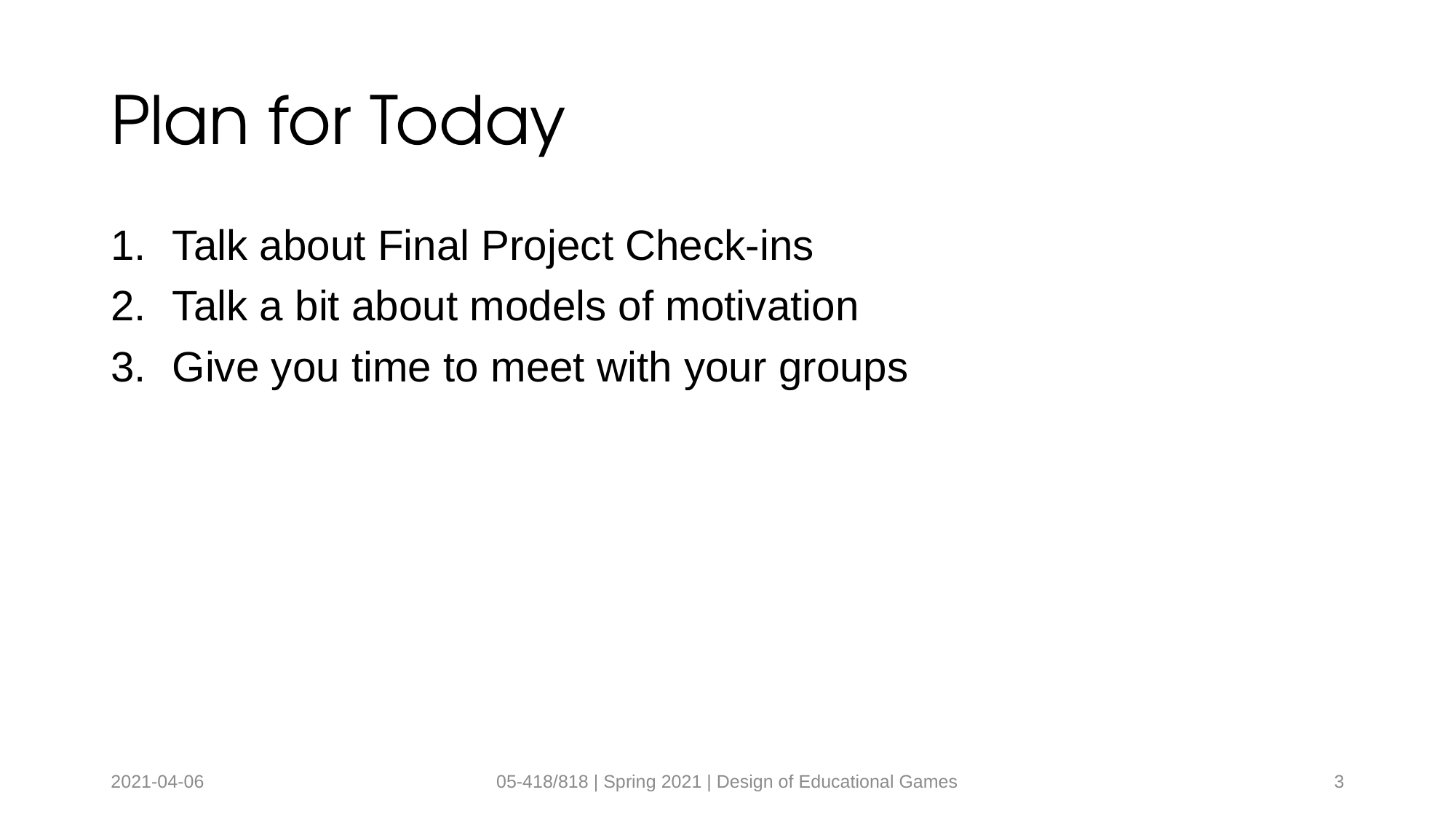

# Plan for Today
Talk about Final Project Check-ins
Talk a bit about models of motivation
Give you time to meet with your groups
2021-04-06
05-418/818 | Spring 2021 | Design of Educational Games
3